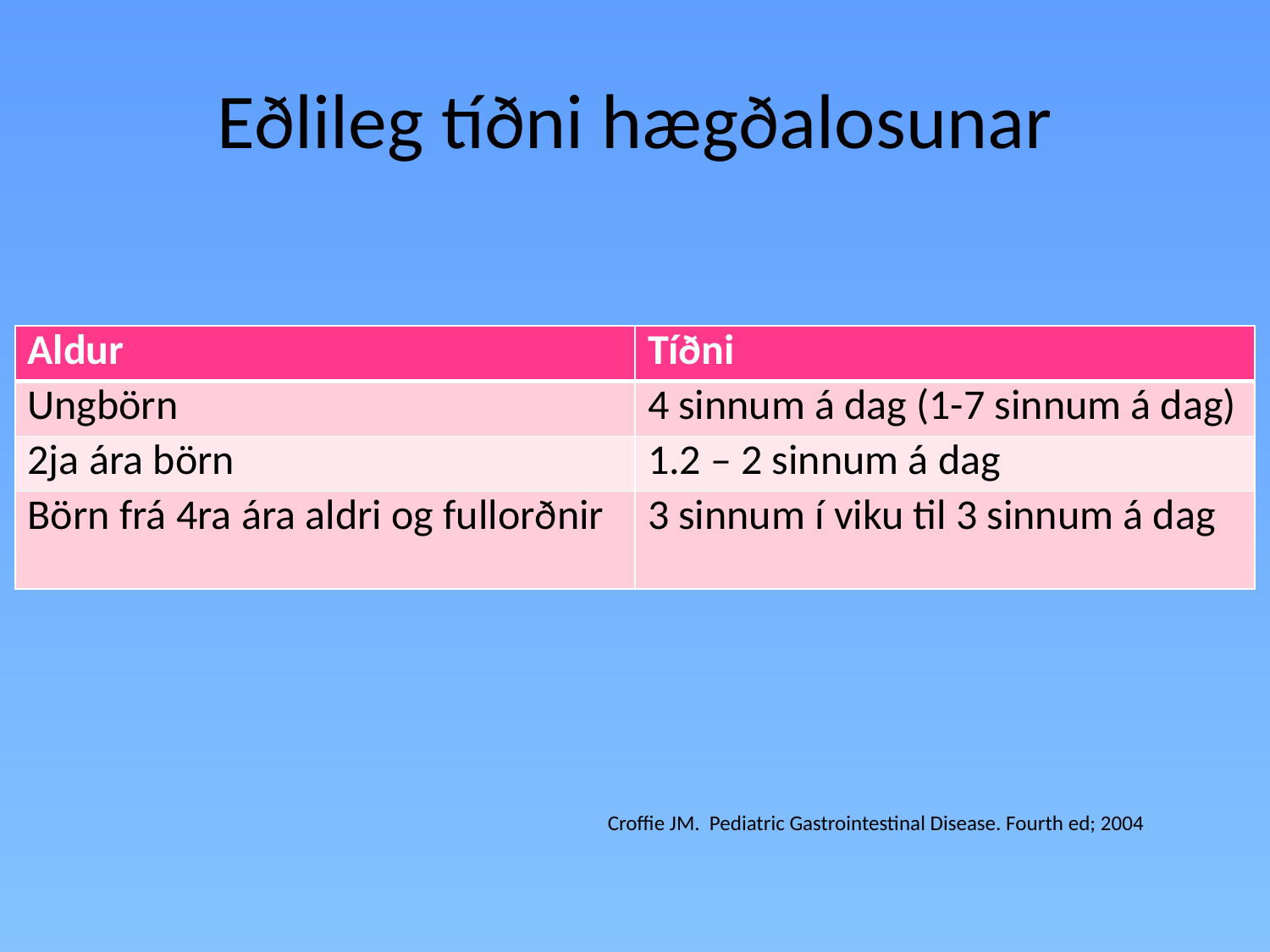

# Eðlileg tíðni hægðalosunar
| Aldur | Tíðni |
| --- | --- |
| Ungbörn | 4 sinnum á dag (1-7 sinnum á dag) |
| 2ja ára börn | 1.2 – 2 sinnum á dag |
| Börn frá 4ra ára aldri og fullorðnir | 3 sinnum í viku til 3 sinnum á dag |
Croffie JM.  Pediatric Gastrointestinal Disease. Fourth ed; 2004